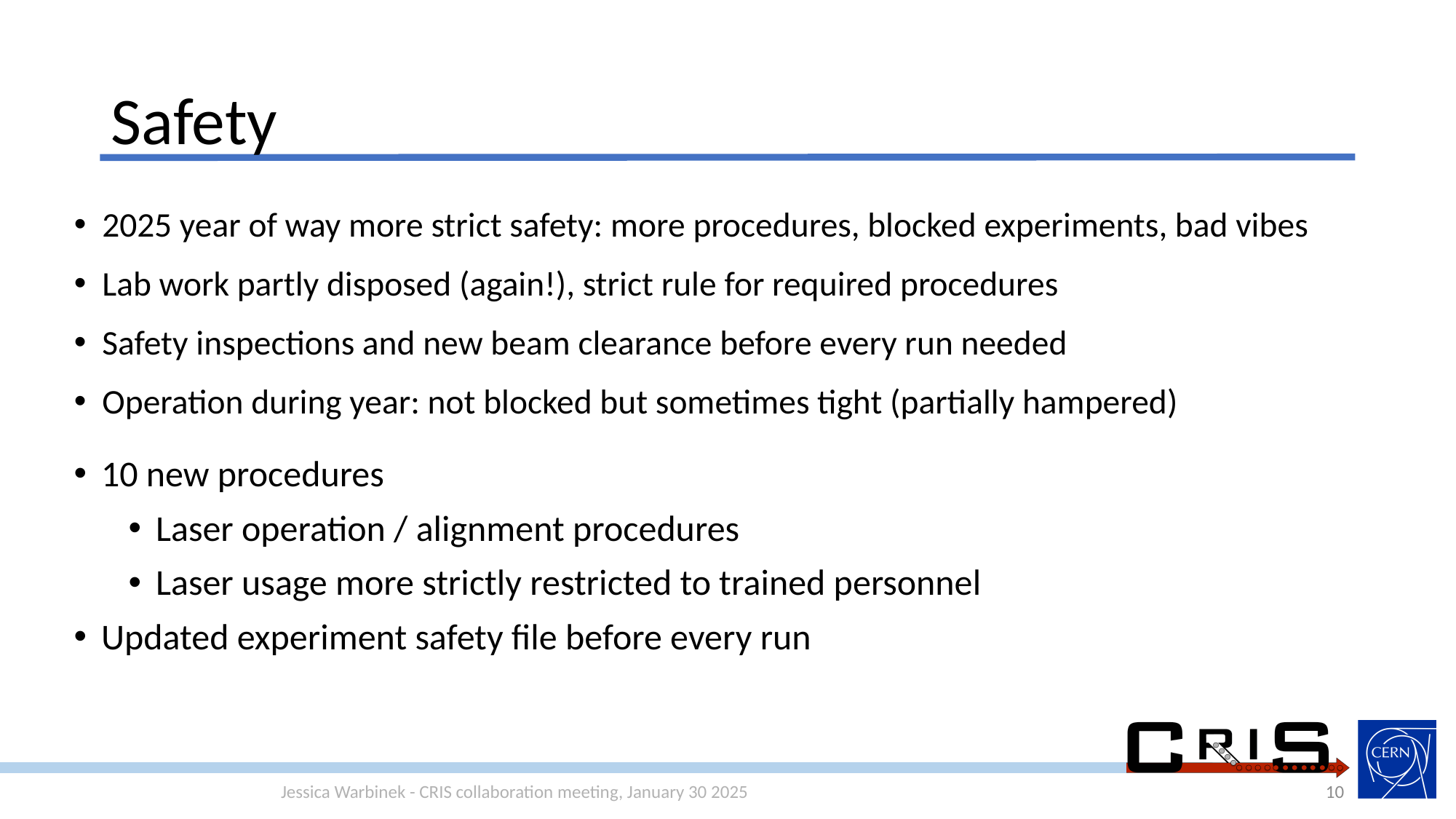

# Safety
2025 year of way more strict safety: more procedures, blocked experiments, bad vibes
Lab work partly disposed (again!), strict rule for required procedures
Safety inspections and new beam clearance before every run needed
Operation during year: not blocked but sometimes tight (partially hampered)

10 new procedures
Laser operation / alignment procedures
Laser usage more strictly restricted to trained personnel
Updated experiment safety file before every run
Jessica Warbinek - CRIS collaboration meeting, January 30 2025
10